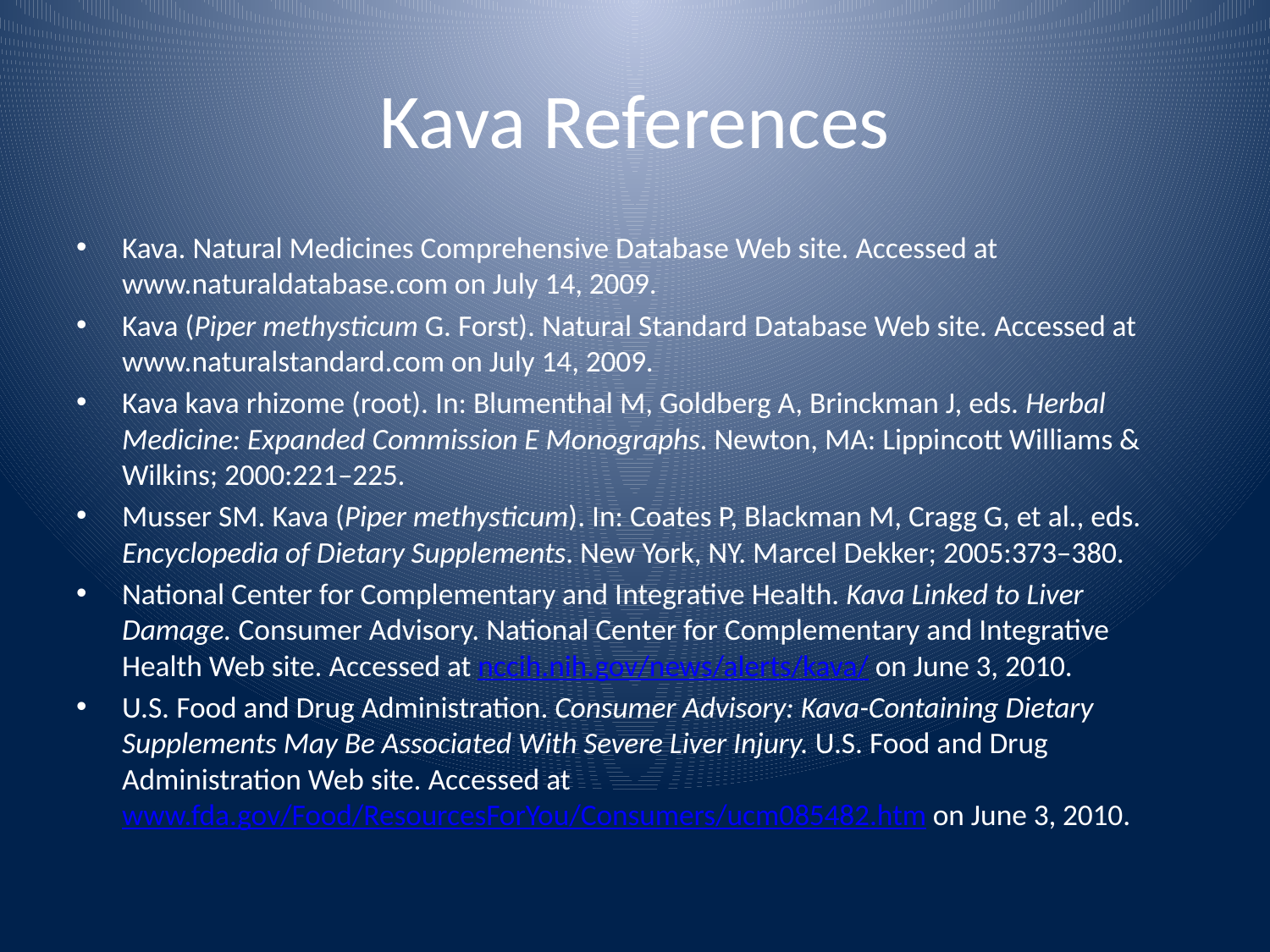

# Kava References
Kava. Natural Medicines Comprehensive Database Web site. Accessed at www.naturaldatabase.com on July 14, 2009.
Kava (Piper methysticum G. Forst). Natural Standard Database Web site. Accessed at www.naturalstandard.com on July 14, 2009.
Kava kava rhizome (root). In: Blumenthal M, Goldberg A, Brinckman J, eds. Herbal Medicine: Expanded Commission E Monographs. Newton, MA: Lippincott Williams & Wilkins; 2000:221–225.
Musser SM. Kava (Piper methysticum). In: Coates P, Blackman M, Cragg G, et al., eds. Encyclopedia of Dietary Supplements. New York, NY. Marcel Dekker; 2005:373–380.
National Center for Complementary and Integrative Health. Kava Linked to Liver Damage. Consumer Advisory. National Center for Complementary and Integrative Health Web site. Accessed at nccih.nih.gov/news/alerts/kava/ on June 3, 2010.
U.S. Food and Drug Administration. Consumer Advisory: Kava-Containing Dietary Supplements May Be Associated With Severe Liver Injury. U.S. Food and Drug Administration Web site. Accessed at www.fda.gov/Food/ResourcesForYou/Consumers/ucm085482.htm on June 3, 2010.